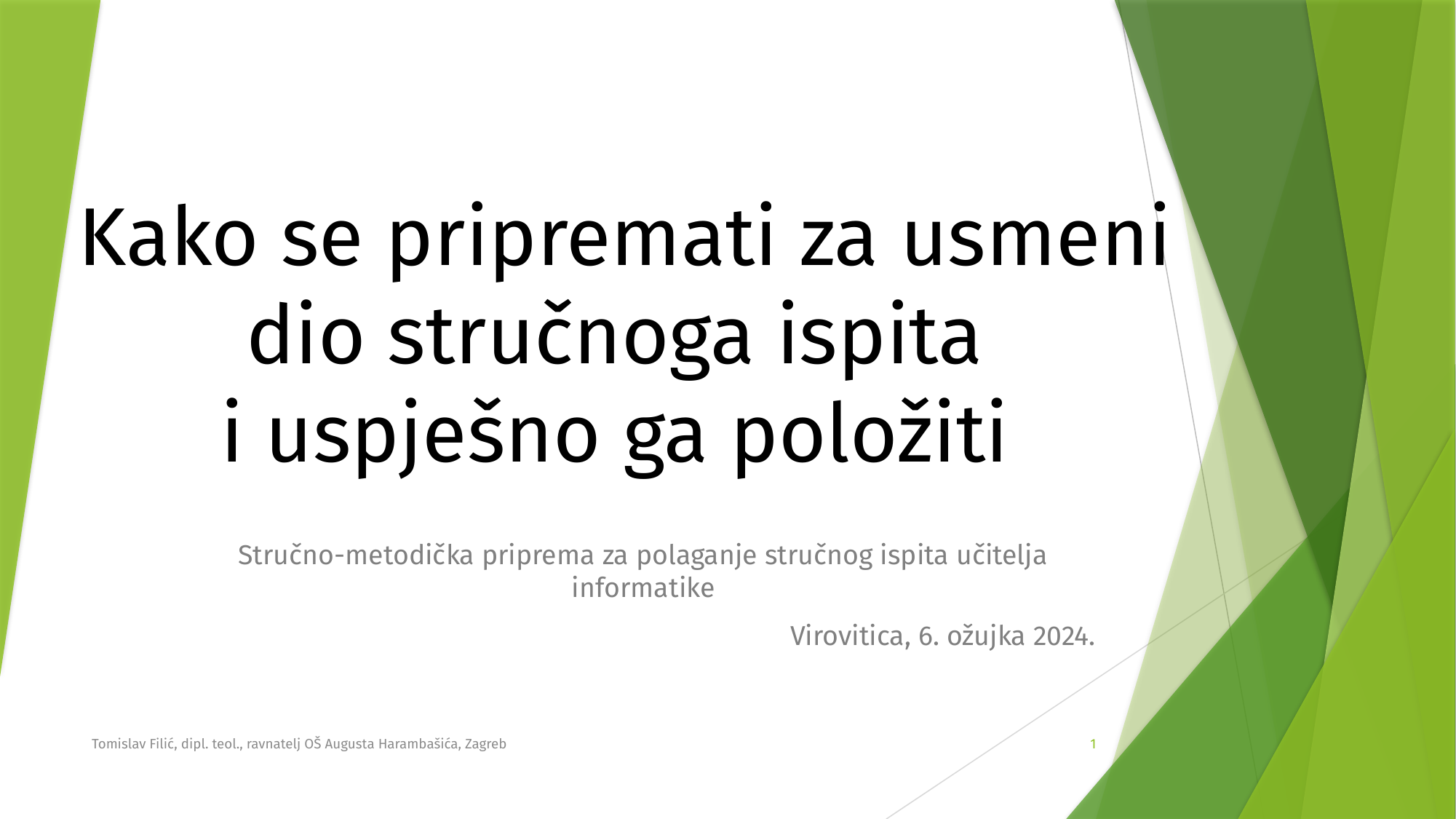

# Kako se pripremati za usmeni dio stručnoga ispita i uspješno ga položiti

Stručno-metodička priprema za polaganje stručnog ispita učitelja informatike
Virovitica, 6. ožujka 2024.

Tomislav Filić, dipl. teol., ravnatelj OŠ Augusta Harambašića, Zagreb
1